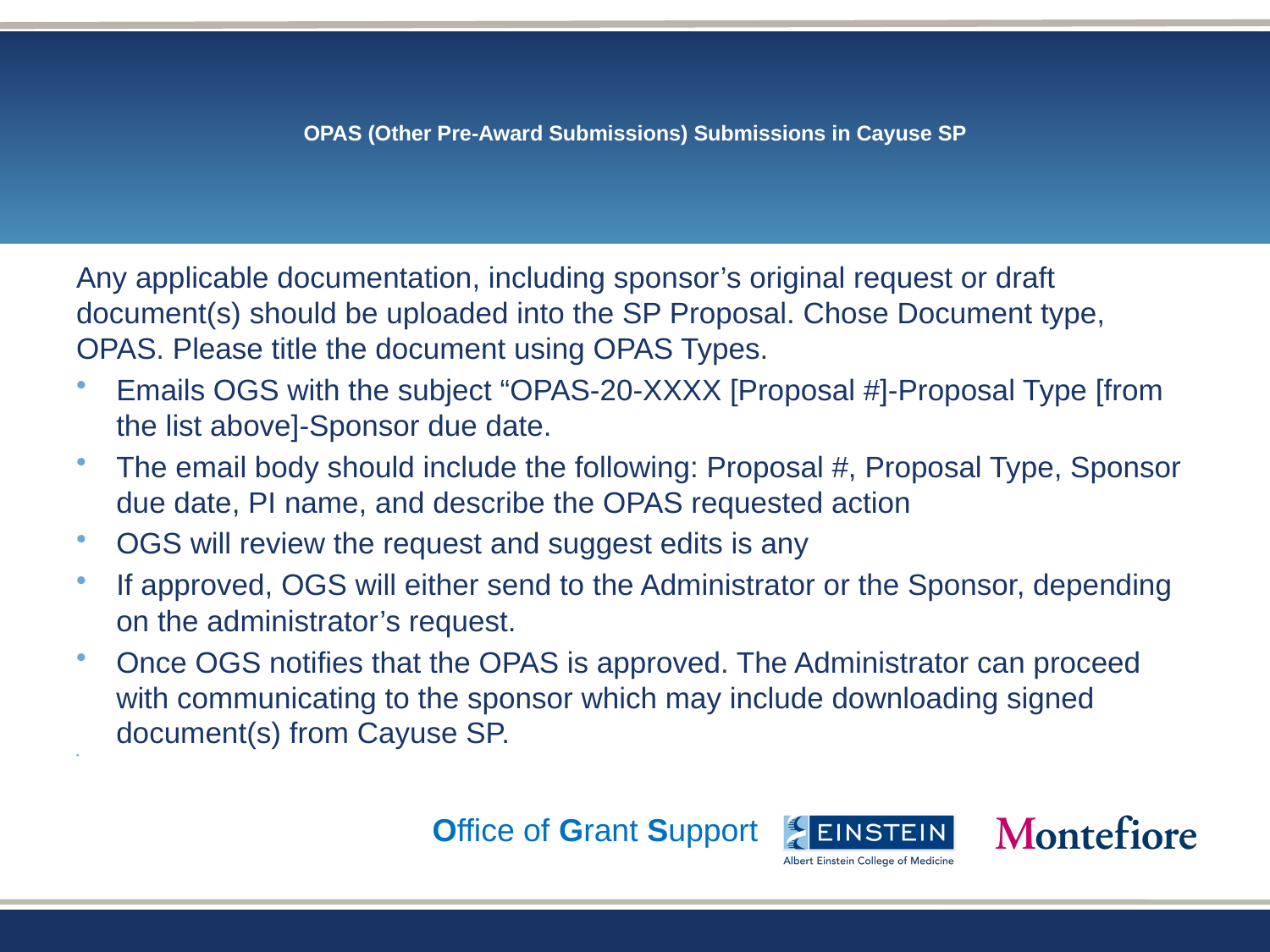

# OPAS (Other Pre-Award Submissions) Submissions in Cayuse SP

Any applicable documentation, including sponsor’s original request or draft document(s) should be uploaded into the SP Proposal. Chose Document type, OPAS. Please title the document using OPAS Types.
Emails OGS with the subject “OPAS-20-XXXX [Proposal #]-Proposal Type [from the list above]-Sponsor due date.
The email body should include the following: Proposal #, Proposal Type, Sponsor due date, PI name, and describe the OPAS requested action
OGS will review the request and suggest edits is any
If approved, OGS will either send to the Administrator or the Sponsor, depending on the administrator’s request.
Once OGS notifies that the OPAS is approved. The Administrator can proceed with communicating to the sponsor which may include downloading signed document(s) from Cayuse SP.

Office of Grant Support